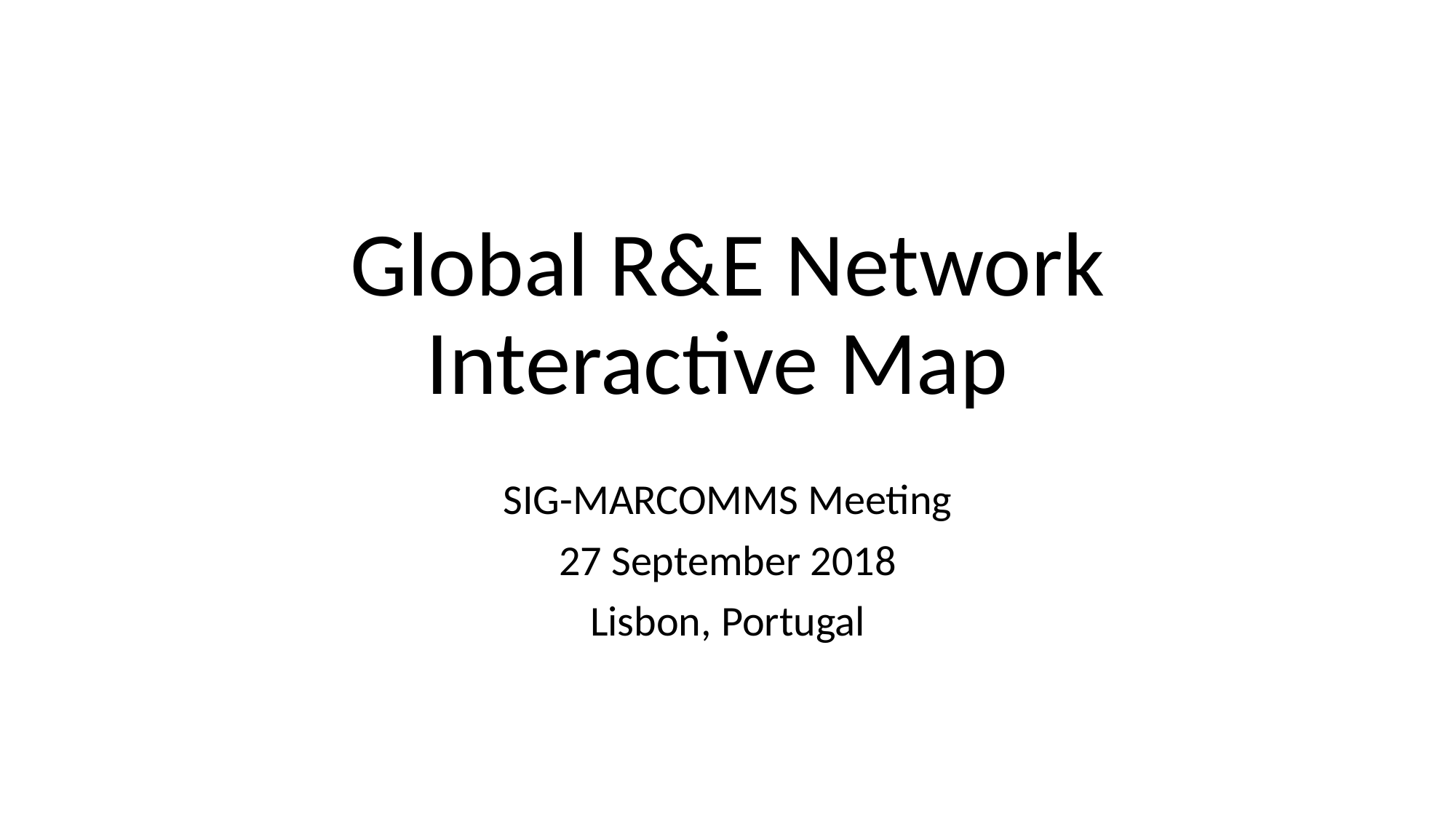

# Global R&E Network Interactive Map
SIG-MARCOMMS Meeting
27 September 2018
Lisbon, Portugal